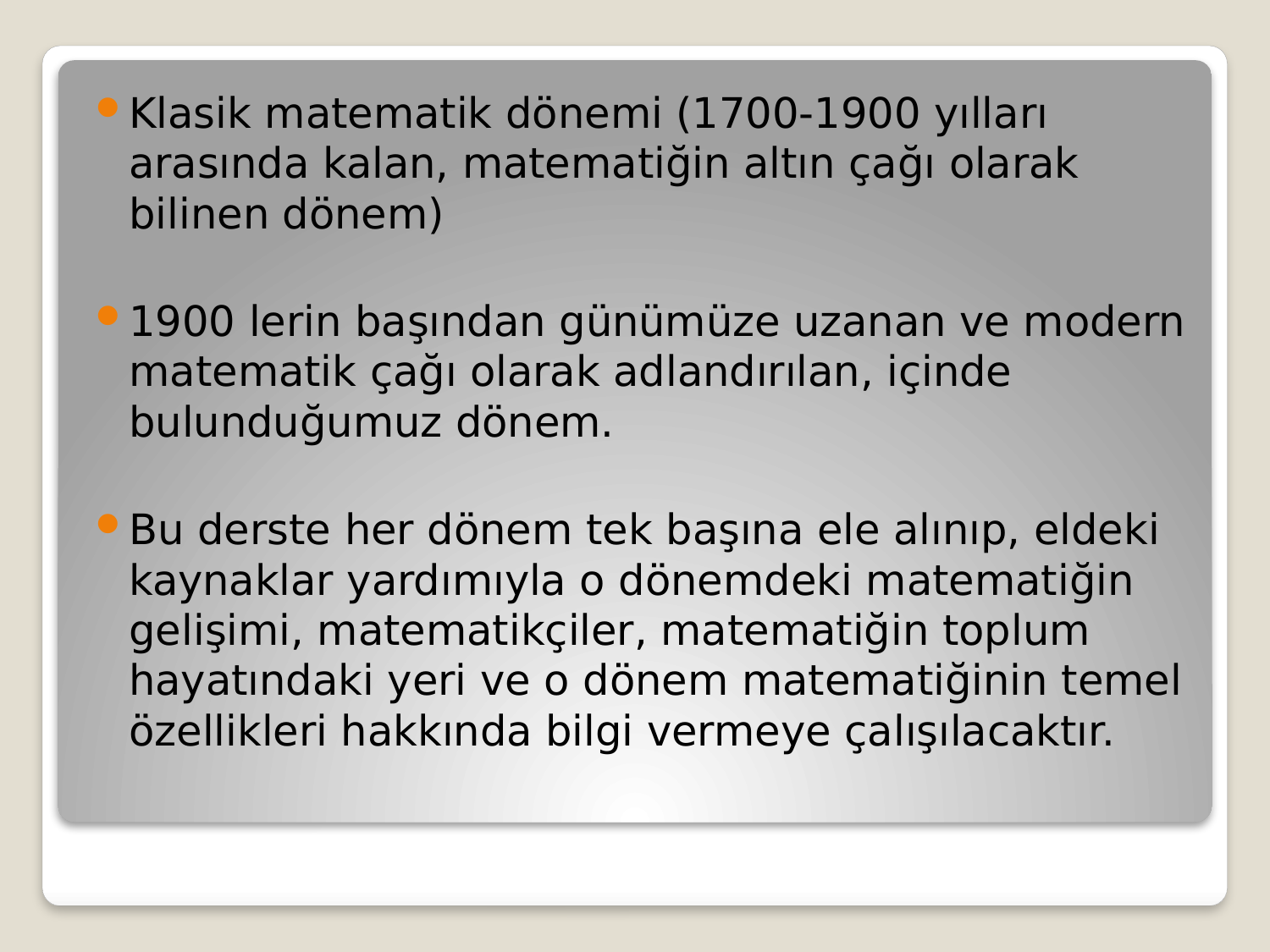

Klasik matematik dönemi (1700-1900 yılları arasında kalan, matematiğin altın çağı olarak bilinen dönem)

1900 lerin başından günümüze uzanan ve modern matematik çağı olarak adlandırılan, içinde bulunduğumuz dönem.

Bu derste her dönem tek başına ele alınıp, eldeki kaynaklar yardımıyla o dönemdeki matematiğin gelişimi, matematikçiler, matematiğin toplum hayatındaki yeri ve o dönem matematiğinin temel özellikleri hakkında bilgi vermeye çalışılacaktır.